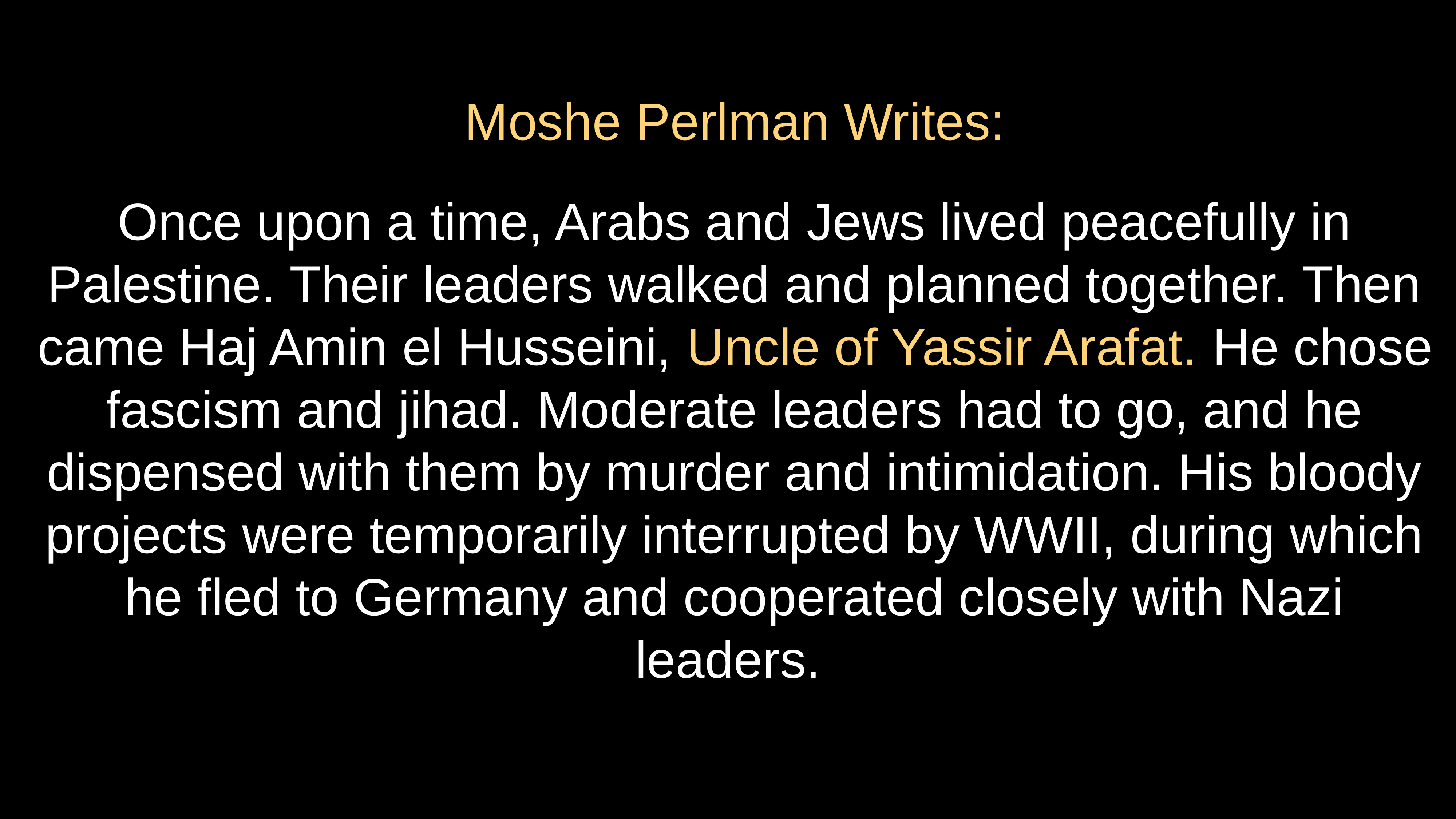

# Moshe Perlman Writes:

Once upon a time, Arabs and Jews lived peacefully in Palestine. Their leaders walked and planned together. Then came Haj Amin el Husseini, Uncle of Yassir Arafat. He chose fascism and jihad. Moderate leaders had to go, and he dispensed with them by murder and intimidation. His bloody projects were temporarily interrupted by WWII, during which he fled to Germany and cooperated closely with Nazi leaders.